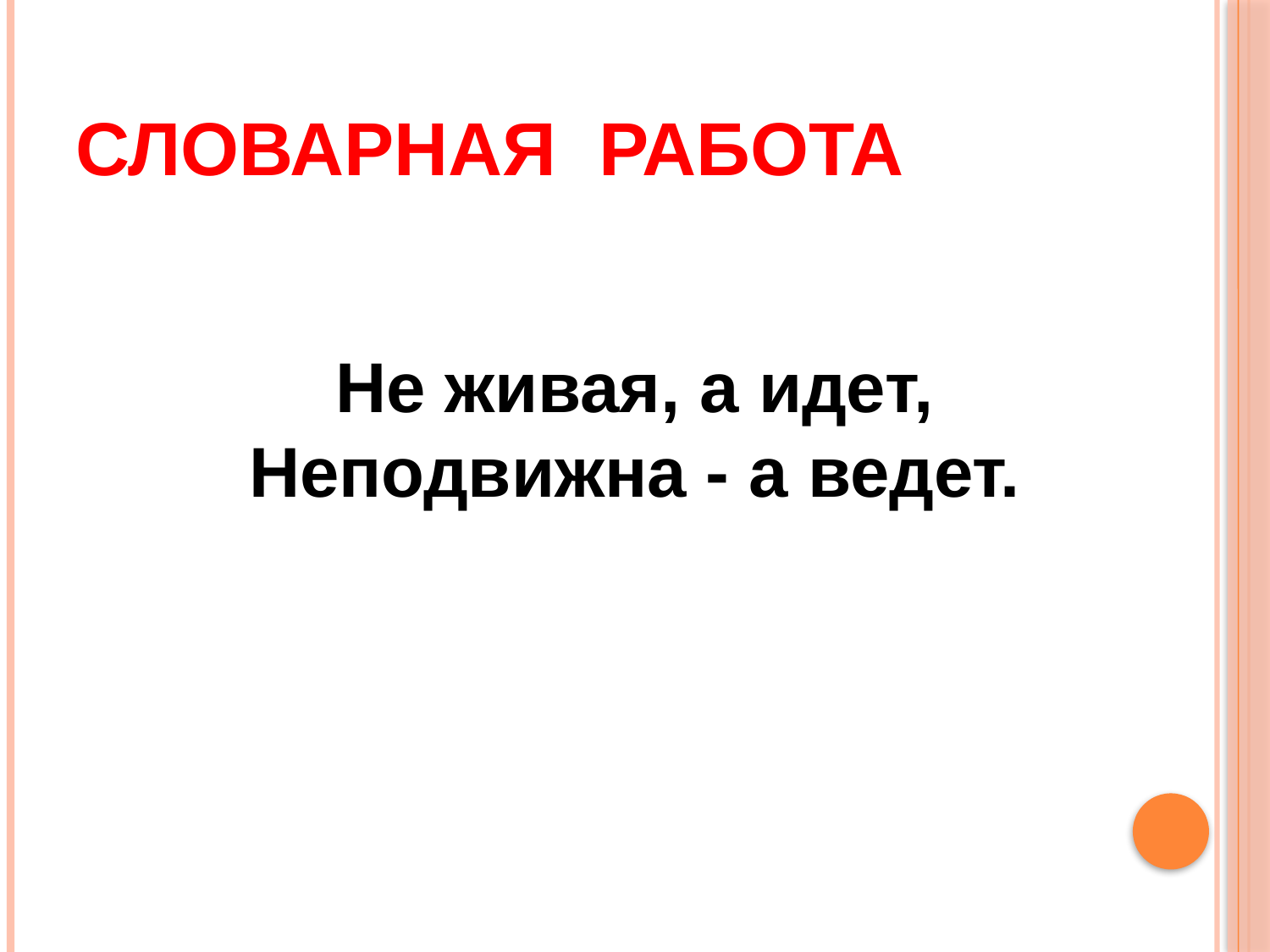

# Словарная  работа
Не живая, а идет,
Неподвижна - а ведет.